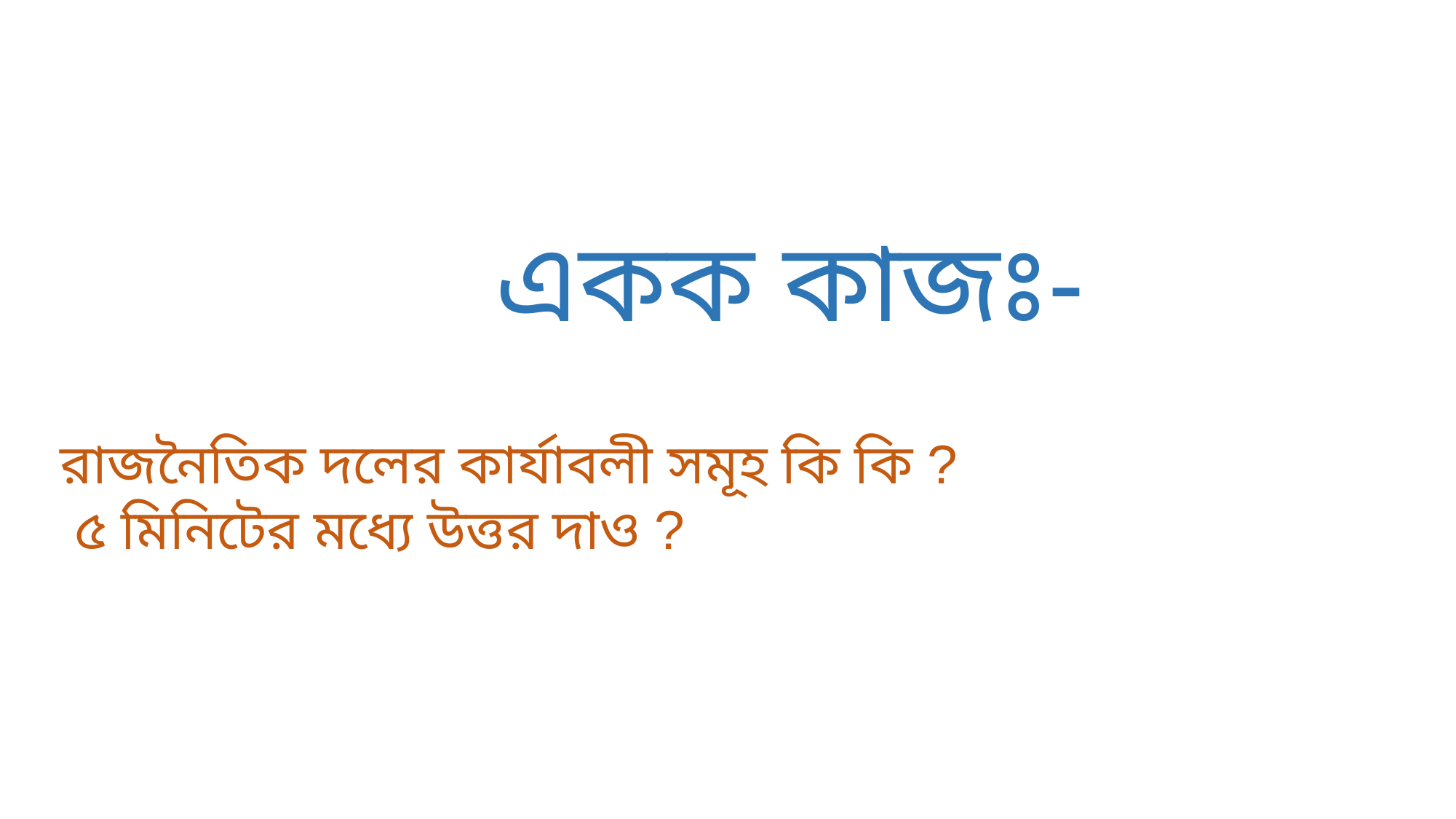

একক কাজঃ-
রাজনৈতিক দলের কার্যাবলী সমূহ কি কি ?
 ৫ মিনিটের মধ্যে উত্তর দাও ?